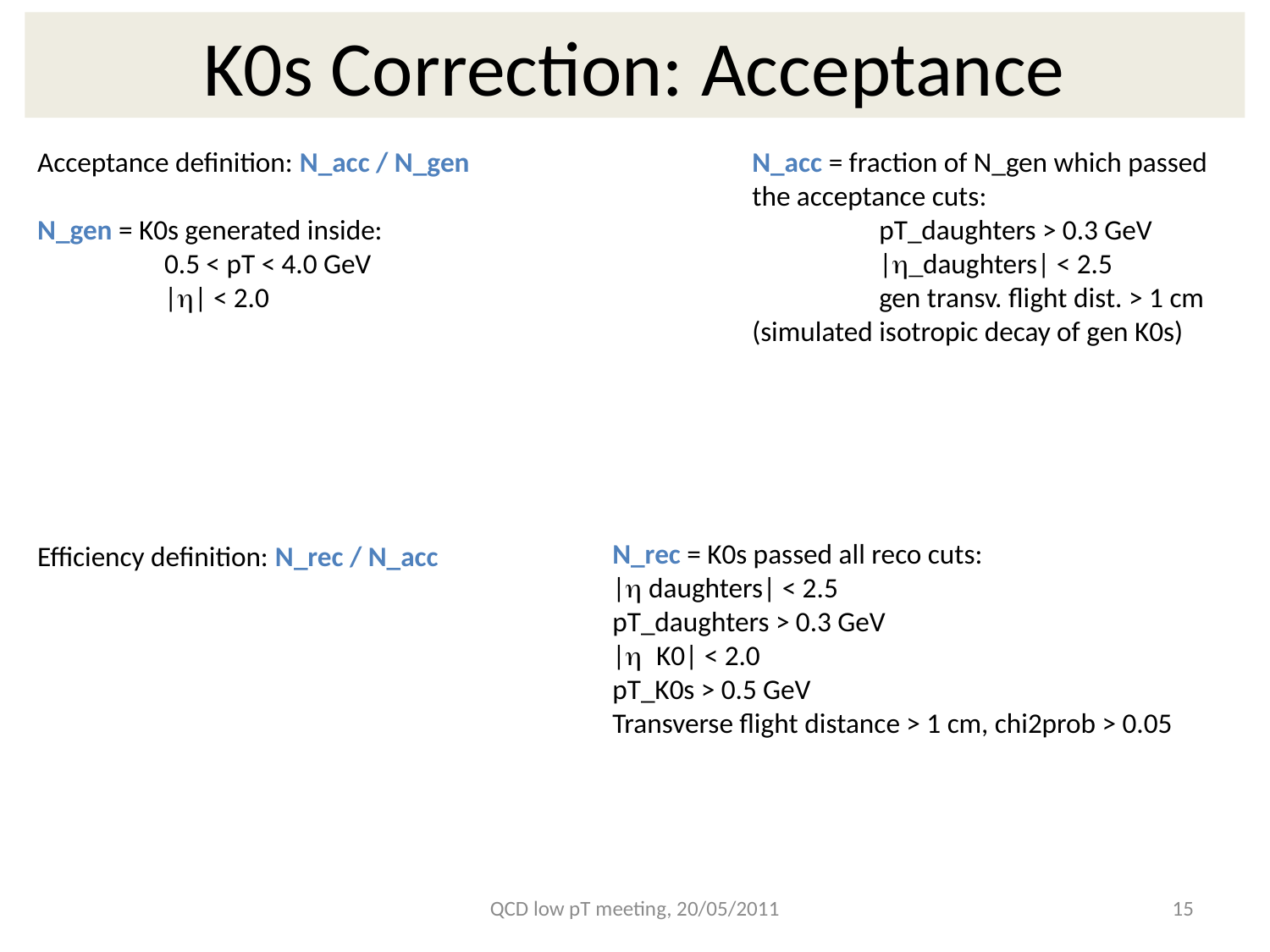

K0s Correction: Acceptance
Acceptance definition: N_acc / N_gen

N_gen = K0s generated inside:
	0.5 < pT < 4.0 GeV
	|η| < 2.0
N_acc = fraction of N_gen which passed the acceptance cuts:
	pT_daughters > 0.3 GeV
	|η_daughters| < 2.5
	gen transv. flight dist. > 1 cm
(simulated isotropic decay of gen K0s)
N_rec = K0s passed all reco cuts:
|η daughters| < 2.5
pT_daughters > 0.3 GeV
|η K0| < 2.0
pT_K0s > 0.5 GeV
Transverse flight distance > 1 cm, chi2prob > 0.05
Efficiency definition: N_rec / N_acc
QCD low pT meeting, 20/05/2011
15